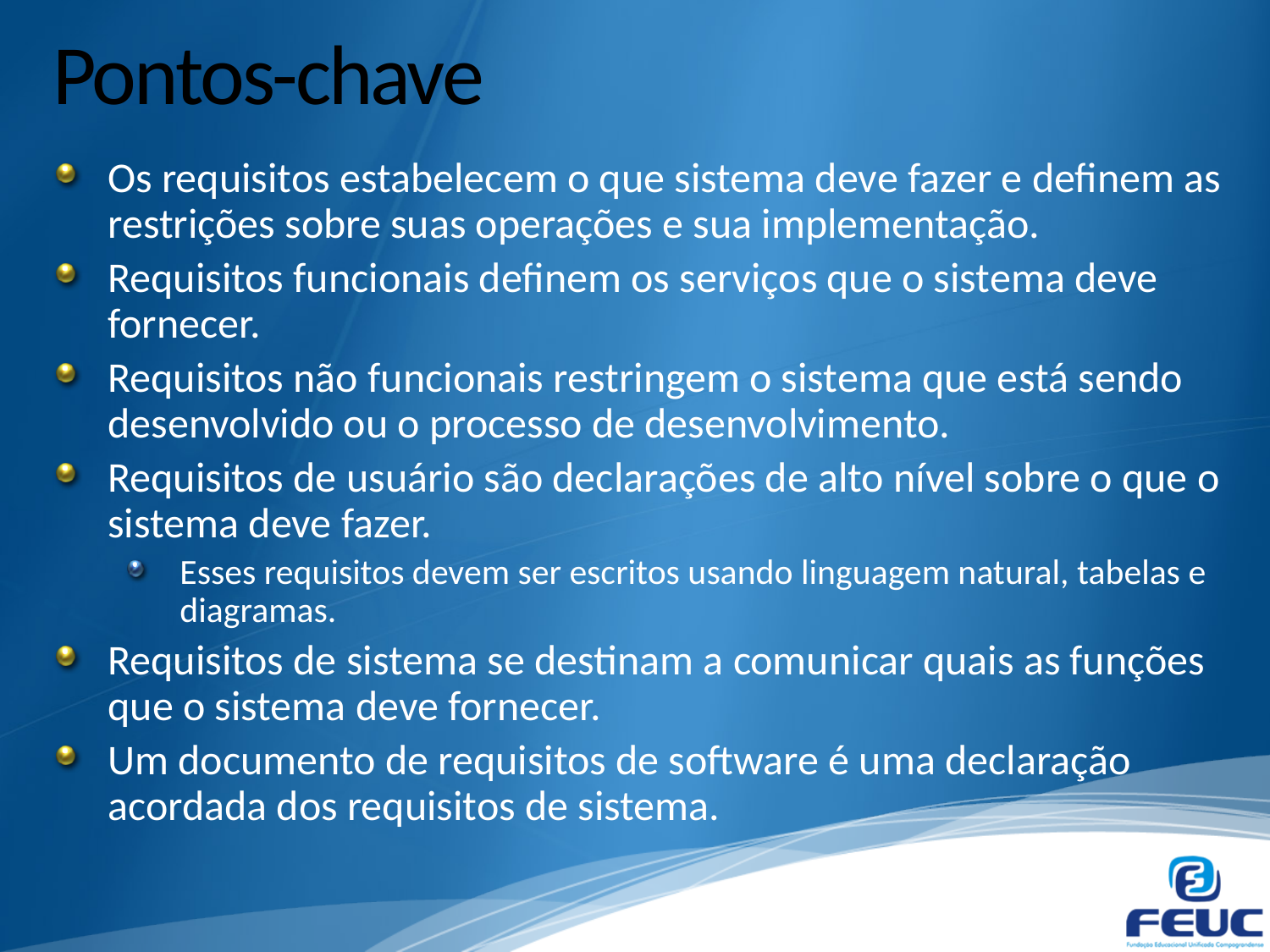

# Pontos-chave
Os requisitos estabelecem o que sistema deve fazer e definem as restrições sobre suas operações e sua implementação.
Requisitos funcionais definem os serviços que o sistema deve fornecer.
Requisitos não funcionais restringem o sistema que está sendo desenvolvido ou o processo de desenvolvimento.
Requisitos de usuário são declarações de alto nível sobre o que o sistema deve fazer.
Esses requisitos devem ser escritos usando linguagem natural, tabelas e diagramas.
Requisitos de sistema se destinam a comunicar quais as funções que o sistema deve fornecer.
Um documento de requisitos de software é uma declaração acordada dos requisitos de sistema.